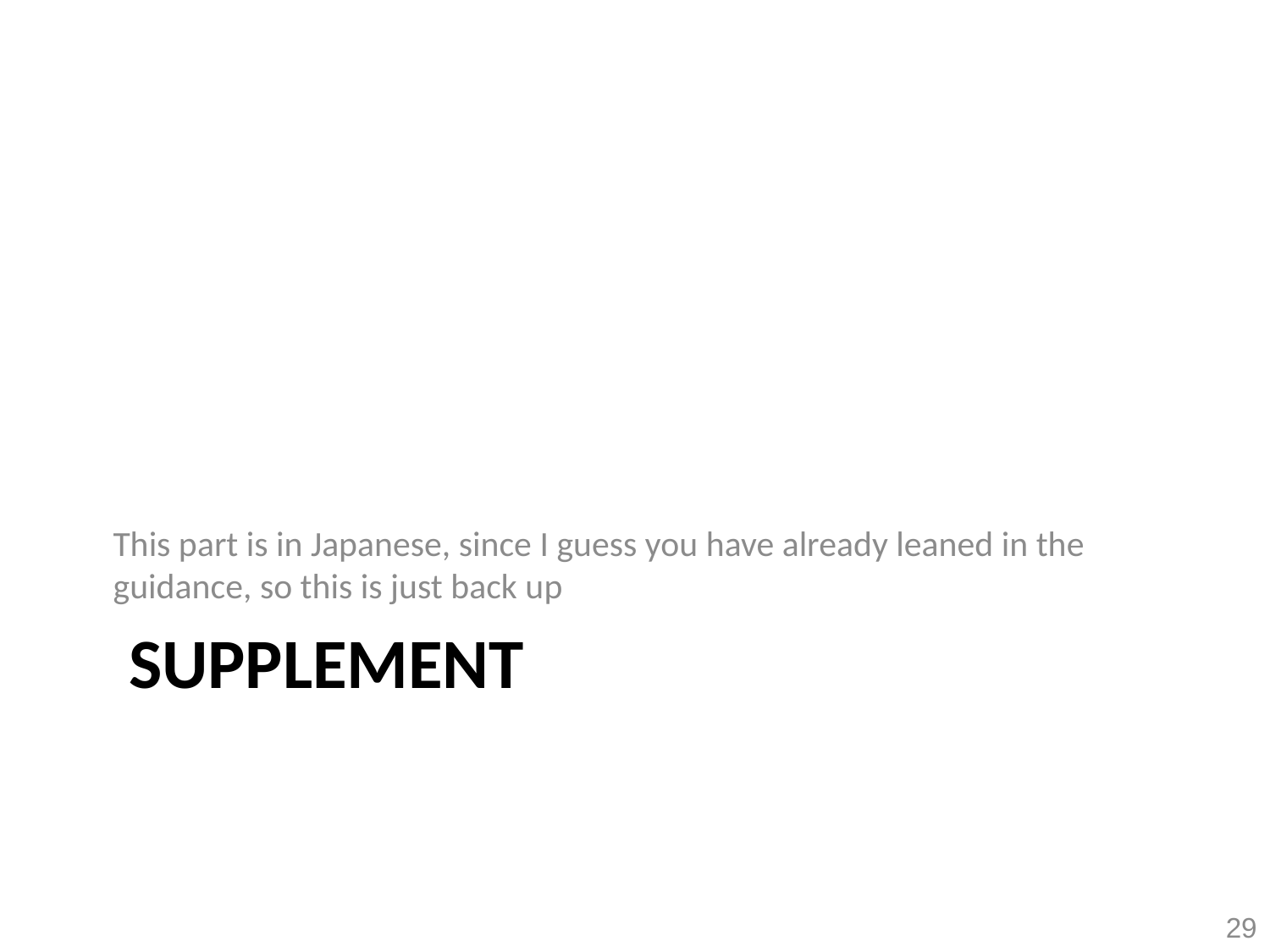

This part is in Japanese, since I guess you have already leaned in the  guidance, so this is just back up
# Supplement
29